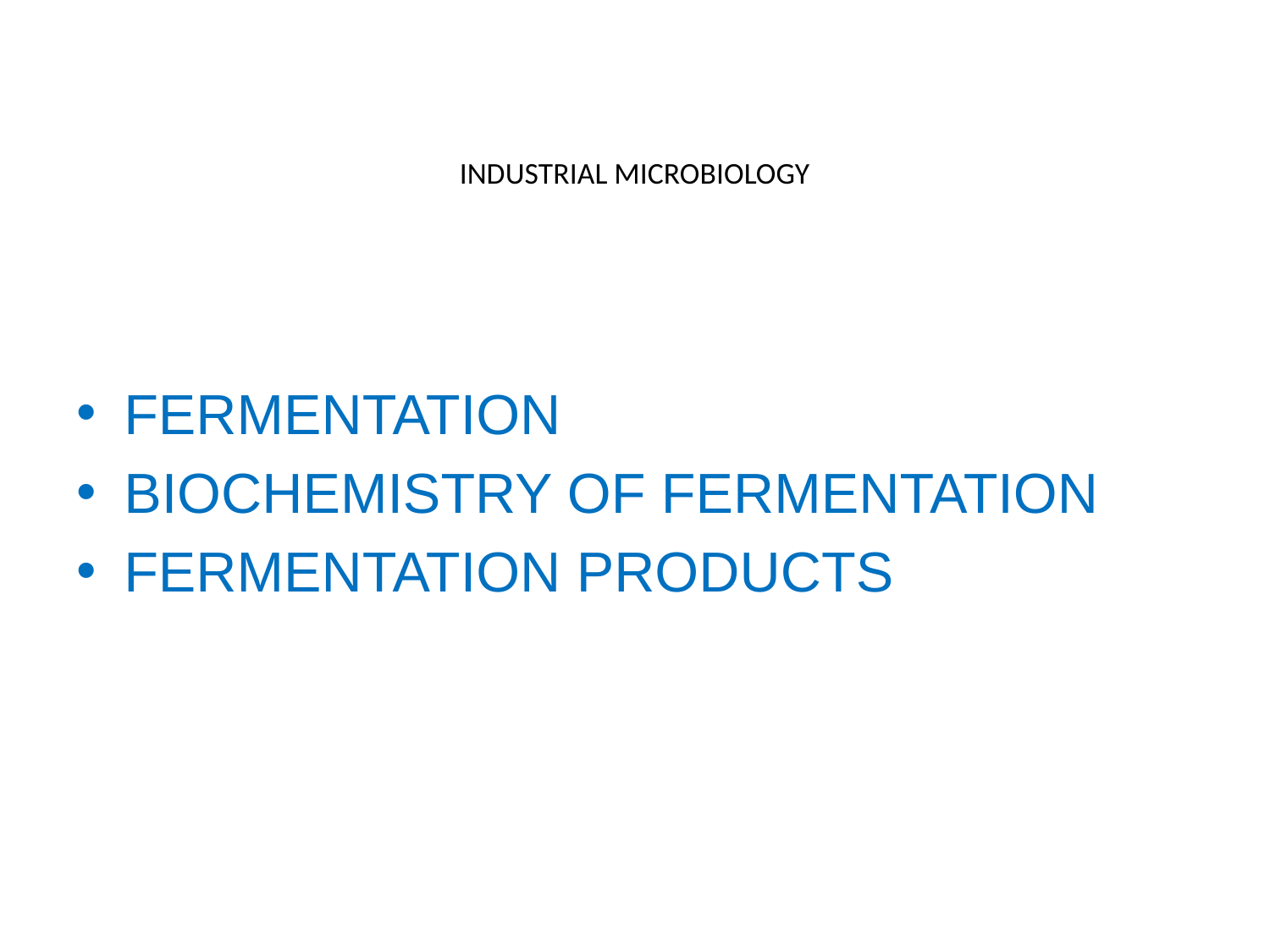

# INDUSTRIAL MICROBIOLOGY

FERMENTATION
BIOCHEMISTRY OF FERMENTATION
FERMENTATION PRODUCTS